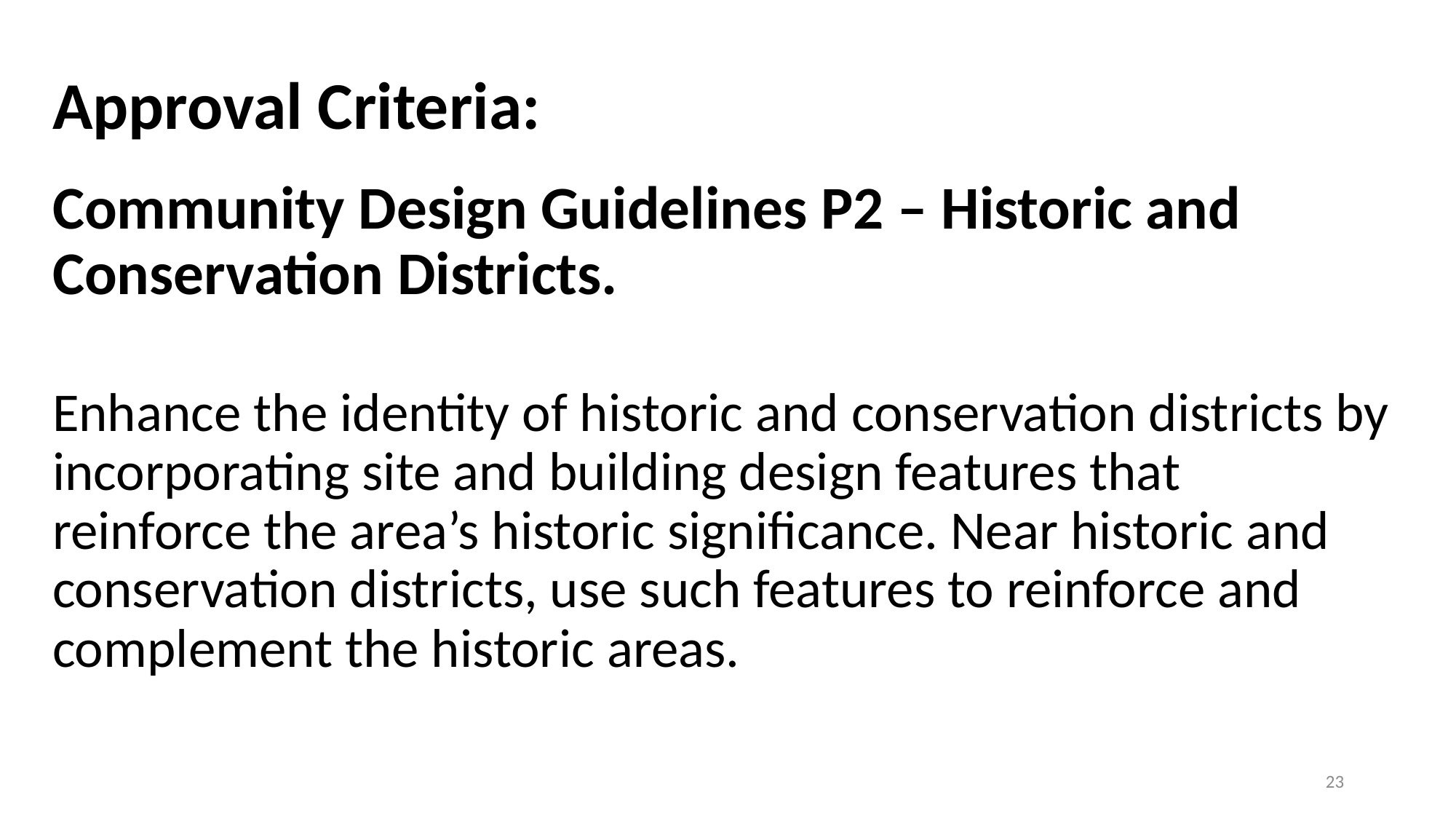

# Approval Criteria:
Community Design Guidelines P2 – Historic and Conservation Districts.

Enhance the identity of historic and conservation districts by incorporating site and building design features that reinforce the area’s historic significance. Near historic and conservation districts, use such features to reinforce and complement the historic areas.
23